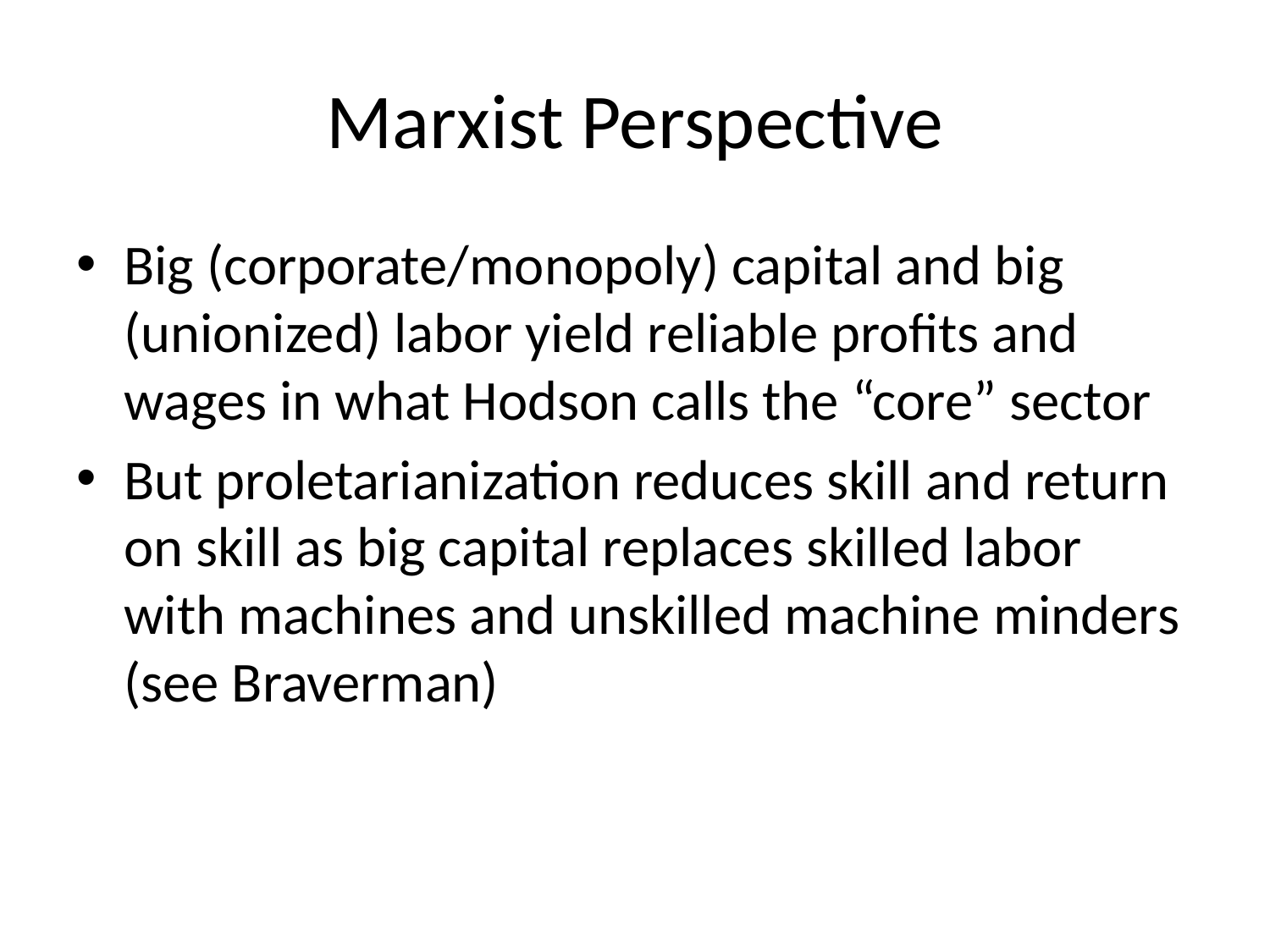

# Marxist Perspective
Big (corporate/monopoly) capital and big (unionized) labor yield reliable profits and wages in what Hodson calls the “core” sector
But proletarianization reduces skill and return on skill as big capital replaces skilled labor with machines and unskilled machine minders (see Braverman)